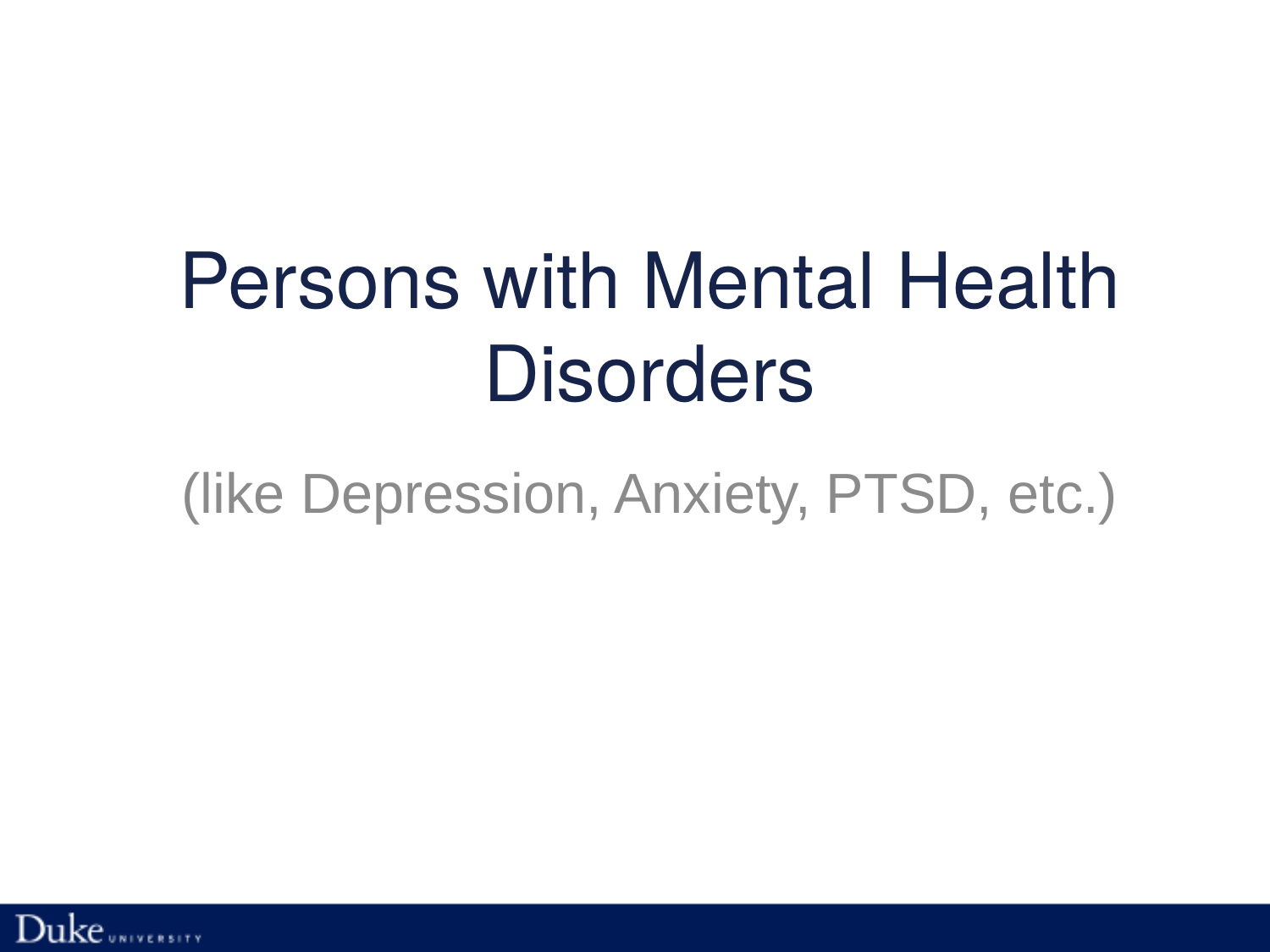

# Persons with Mental Health Disorders
(like Depression, Anxiety, PTSD, etc.)